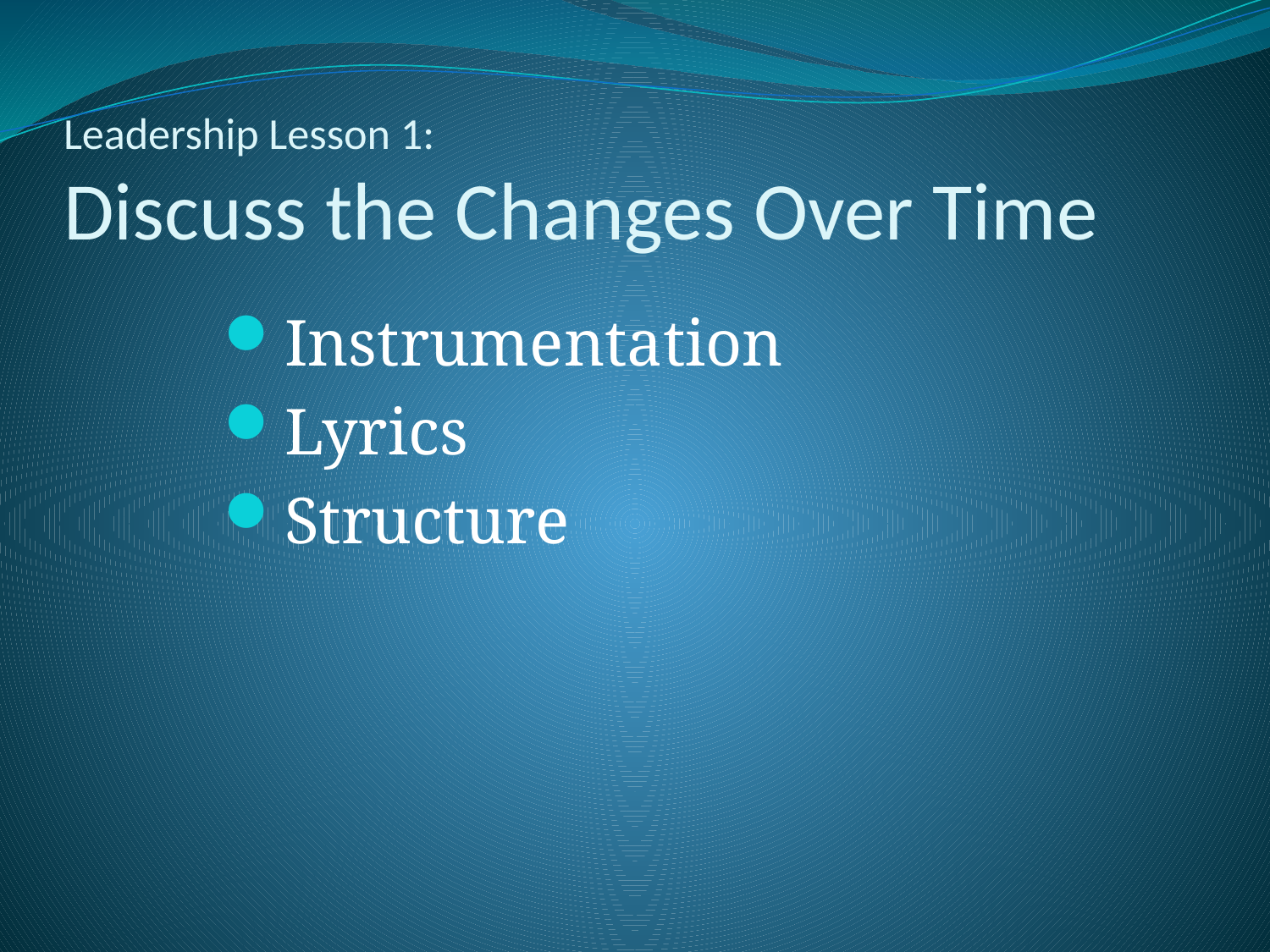

# Leadership Lesson 1: Discuss the Changes Over Time
Instrumentation
Lyrics
Structure